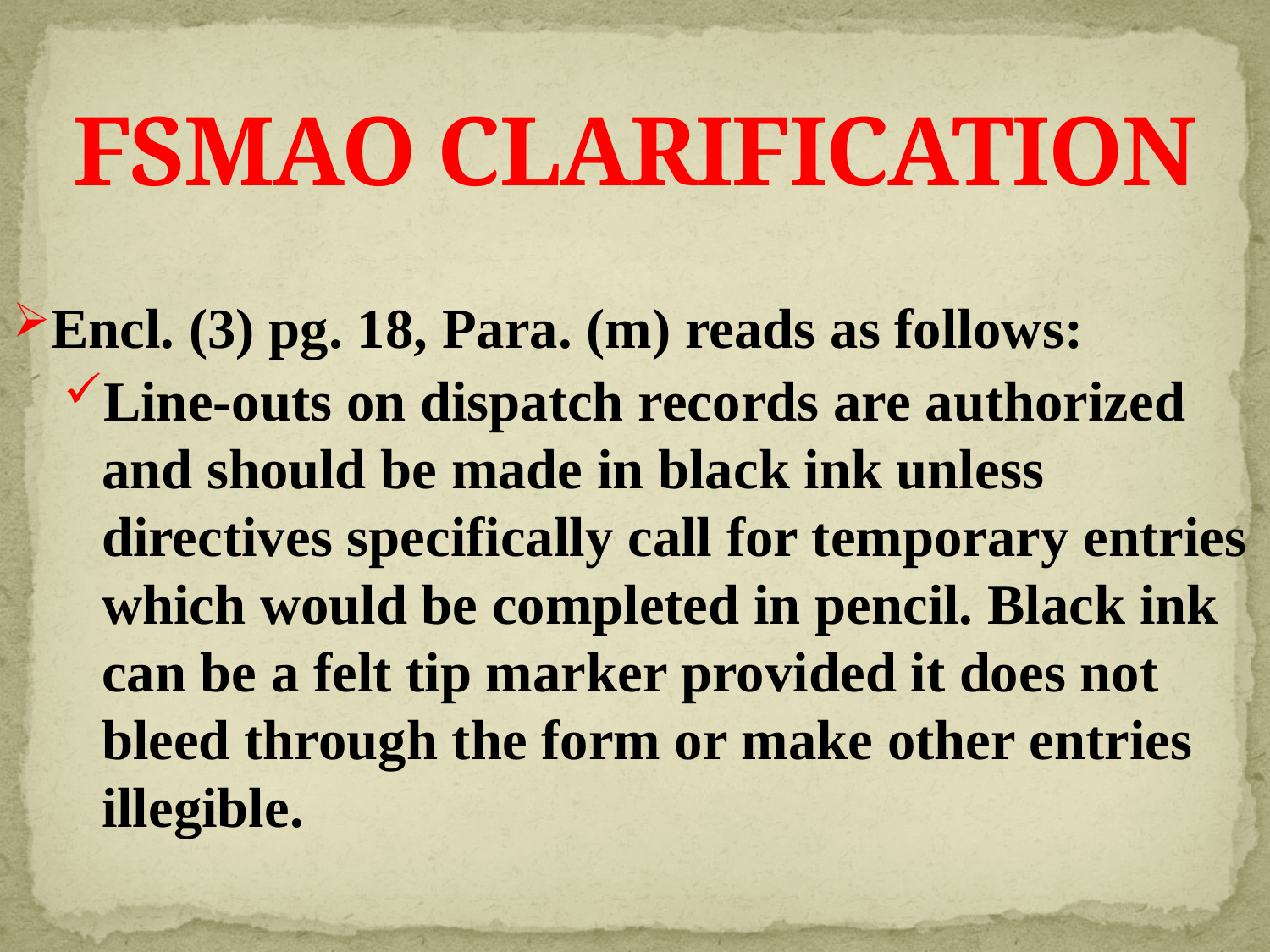

# FSMAO CLARIFICATION
Encl. (3) pg. 18, Para. (m) reads as follows:
Line-outs on dispatch records are authorized and should be made in black ink unless directives specifically call for temporary entries which would be completed in pencil. Black ink can be a felt tip marker provided it does not bleed through the form or make other entries illegible.